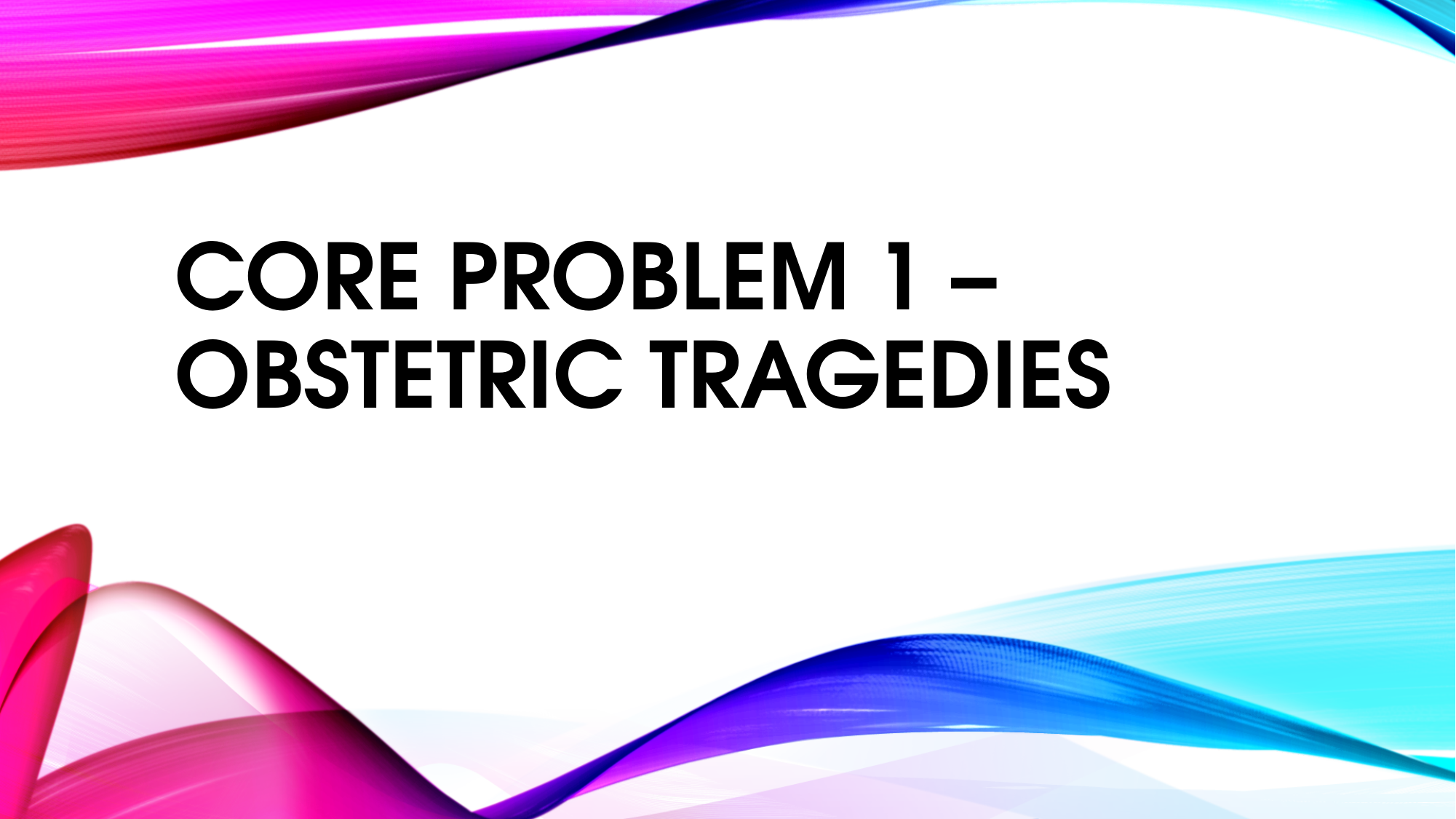

# Core Problem 1 – Obstetric Tragedies